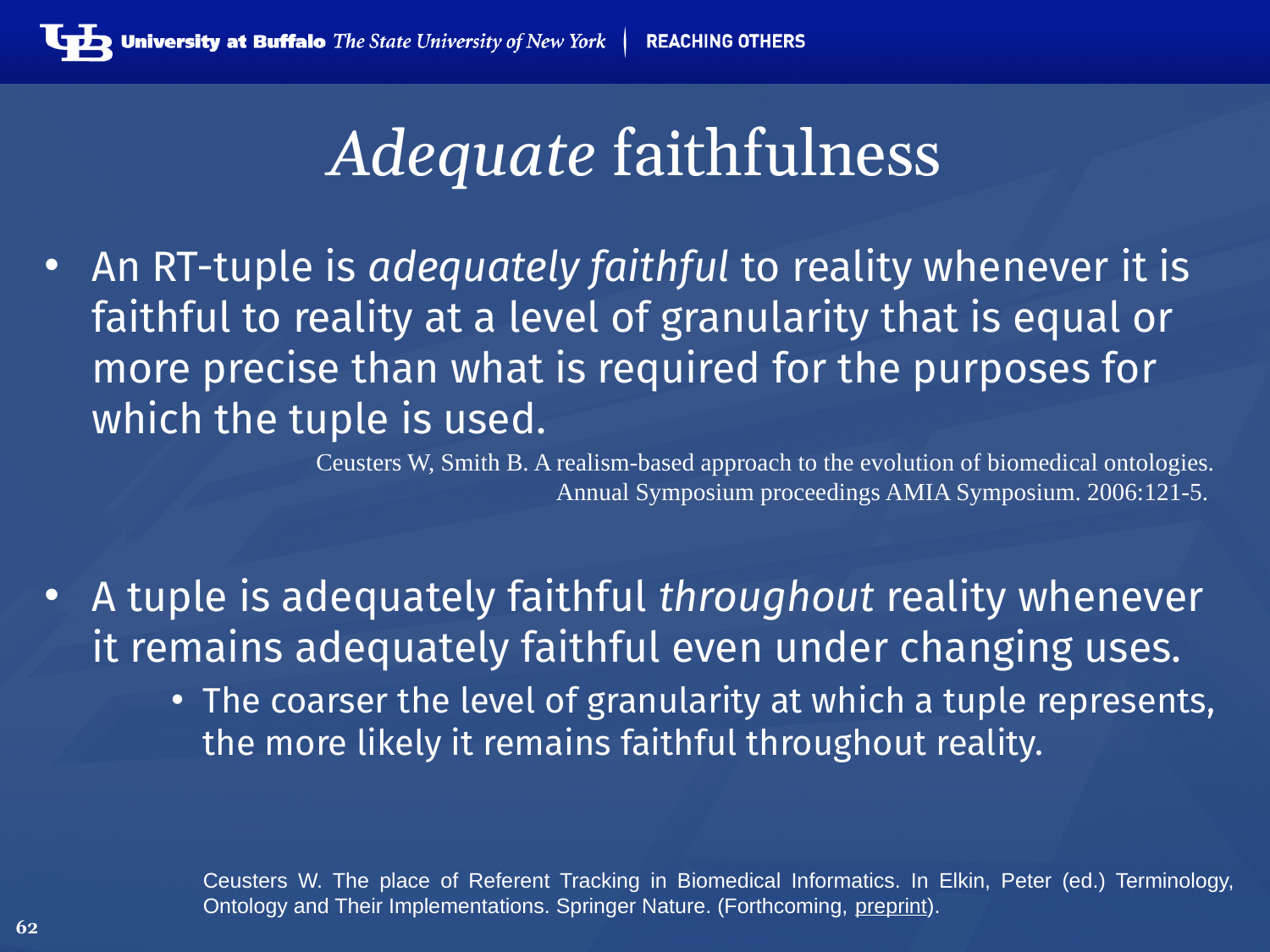

# Adequate faithfulness
An RT-tuple is adequately faithful to reality whenever it is faithful to reality at a level of granularity that is equal or more precise than what is required for the purposes for which the tuple is used.

A tuple is adequately faithful throughout reality whenever it remains adequately faithful even under changing uses.
The coarser the level of granularity at which a tuple represents, the more likely it remains faithful throughout reality.
Ceusters W, Smith B. A realism-based approach to the evolution of biomedical ontologies. Annual Symposium proceedings AMIA Symposium. 2006:121-5.
Ceusters W. The place of Referent Tracking in Biomedical Informatics. In Elkin, Peter (ed.) Terminology, Ontology and Their Implementations. Springer Nature. (Forthcoming, preprint).